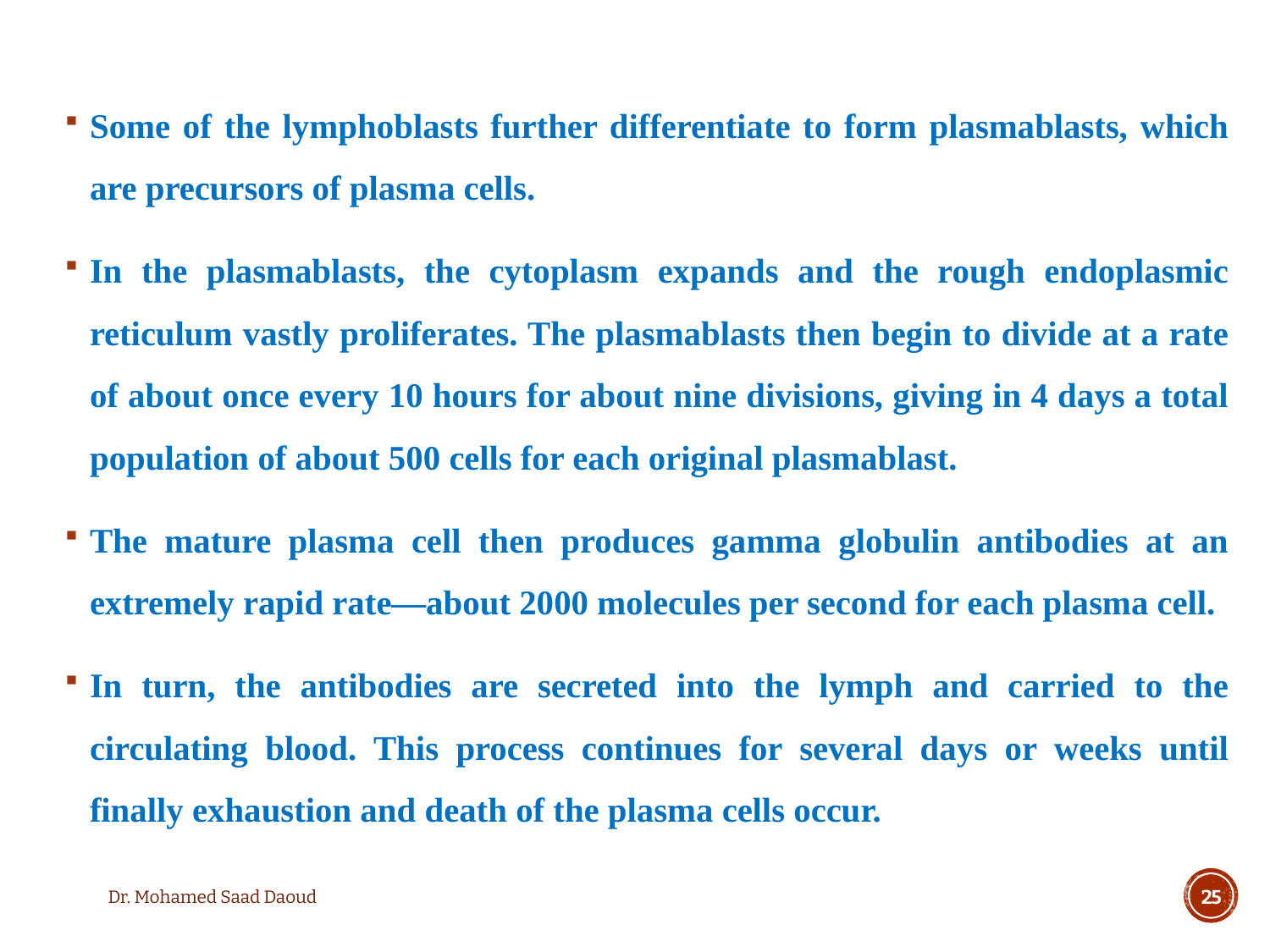

Some of the lymphoblasts further differentiate to form plasmablasts, which are precursors of plasma cells.
In the plasmablasts, the cytoplasm expands and the rough endoplasmic reticulum vastly proliferates. The plasmablasts then begin to divide at a rate of about once every 10 hours for about nine divisions, giving in 4 days a total population of about 500 cells for each original plasmablast.
The mature plasma cell then produces gamma globulin antibodies at an extremely rapid rate—about 2000 molecules per second for each plasma cell.
In turn, the antibodies are secreted into the lymph and carried to the circulating blood. This process continues for several days or weeks until finally exhaustion and death of the plasma cells occur.

Dr. Mohamed Saad Daoud
25